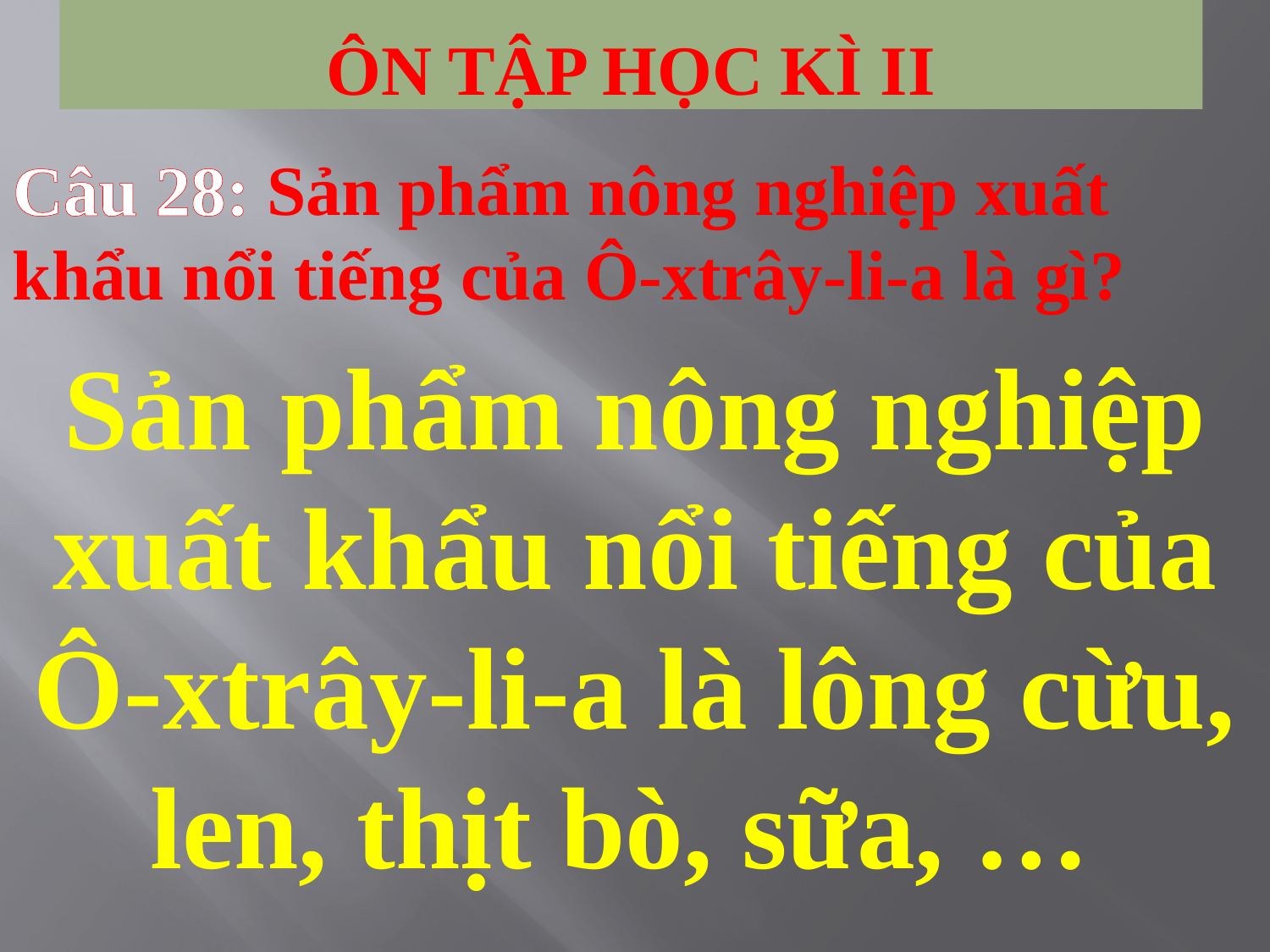

# Ôn tập học kì ii
Câu 28: Sản phẩm nông nghiệp xuất khẩu nổi tiếng của Ô-xtrây-li-a là gì?

Sản phẩm nông nghiệp xuất khẩu nổi tiếng của Ô-xtrây-li-a là lông cừu, len, thịt bò, sữa, …